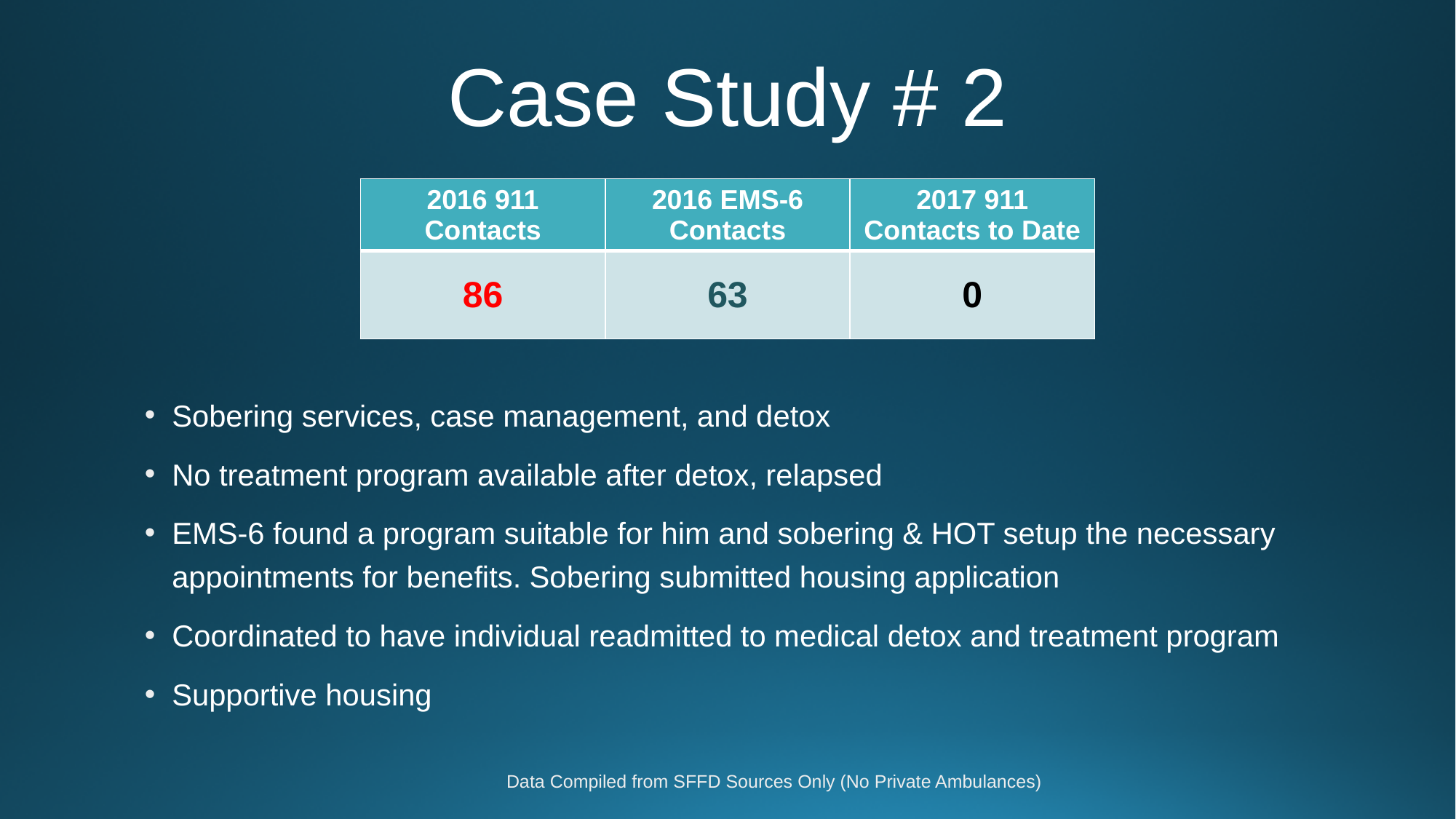

# Case Study # 2
| 2016 911 Contacts | 2016 EMS-6 Contacts | 2017 911 Contacts to Date |
| --- | --- | --- |
| 86 | 63 | 0 |
Sobering services, case management, and detox
No treatment program available after detox, relapsed
EMS-6 found a program suitable for him and sobering & HOT setup the necessary appointments for benefits. Sobering submitted housing application
Coordinated to have individual readmitted to medical detox and treatment program
Supportive housing
Data Compiled from SFFD Sources Only (No Private Ambulances)